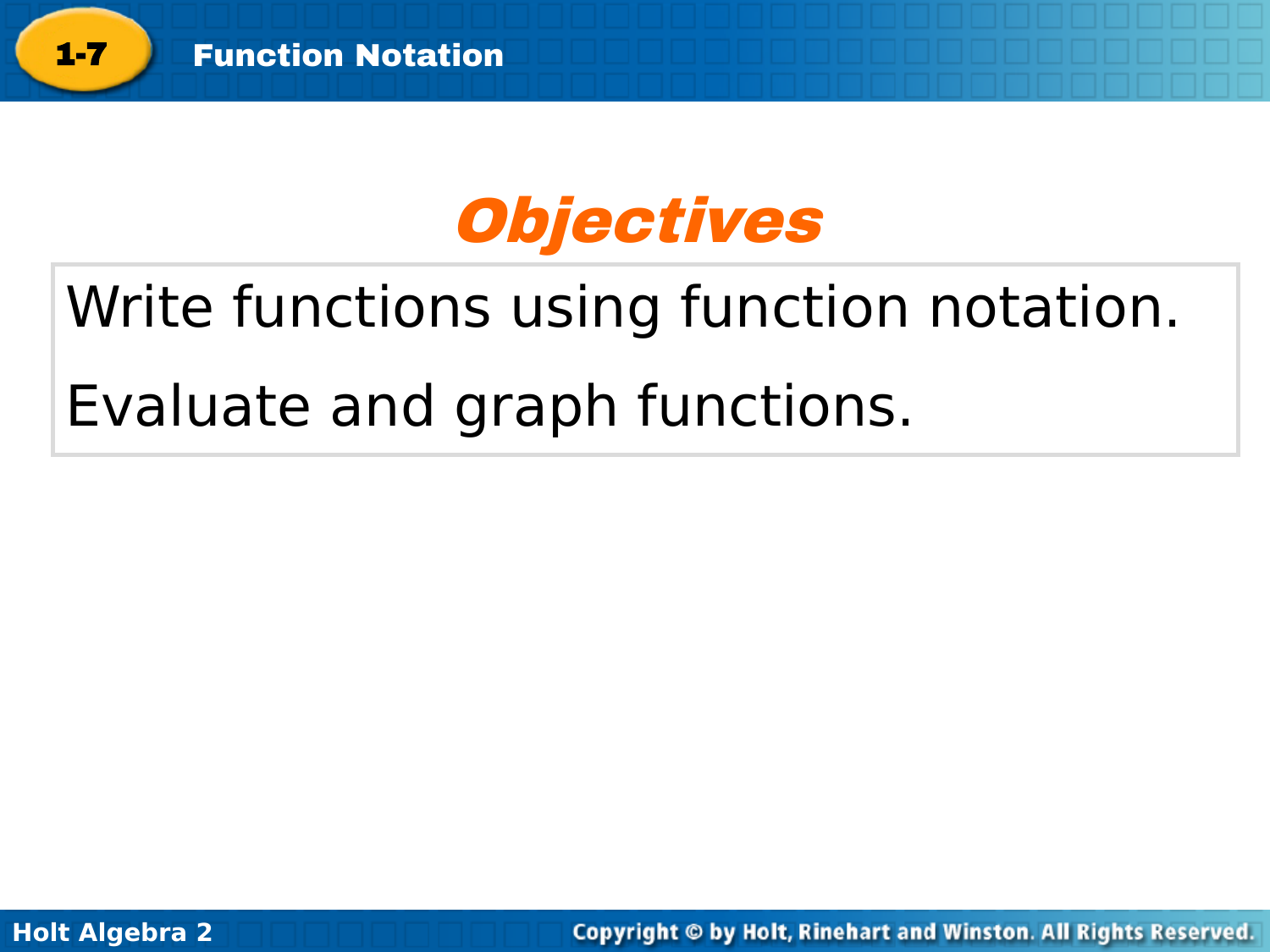

Objectives
Write functions using function notation.

Evaluate and graph functions.